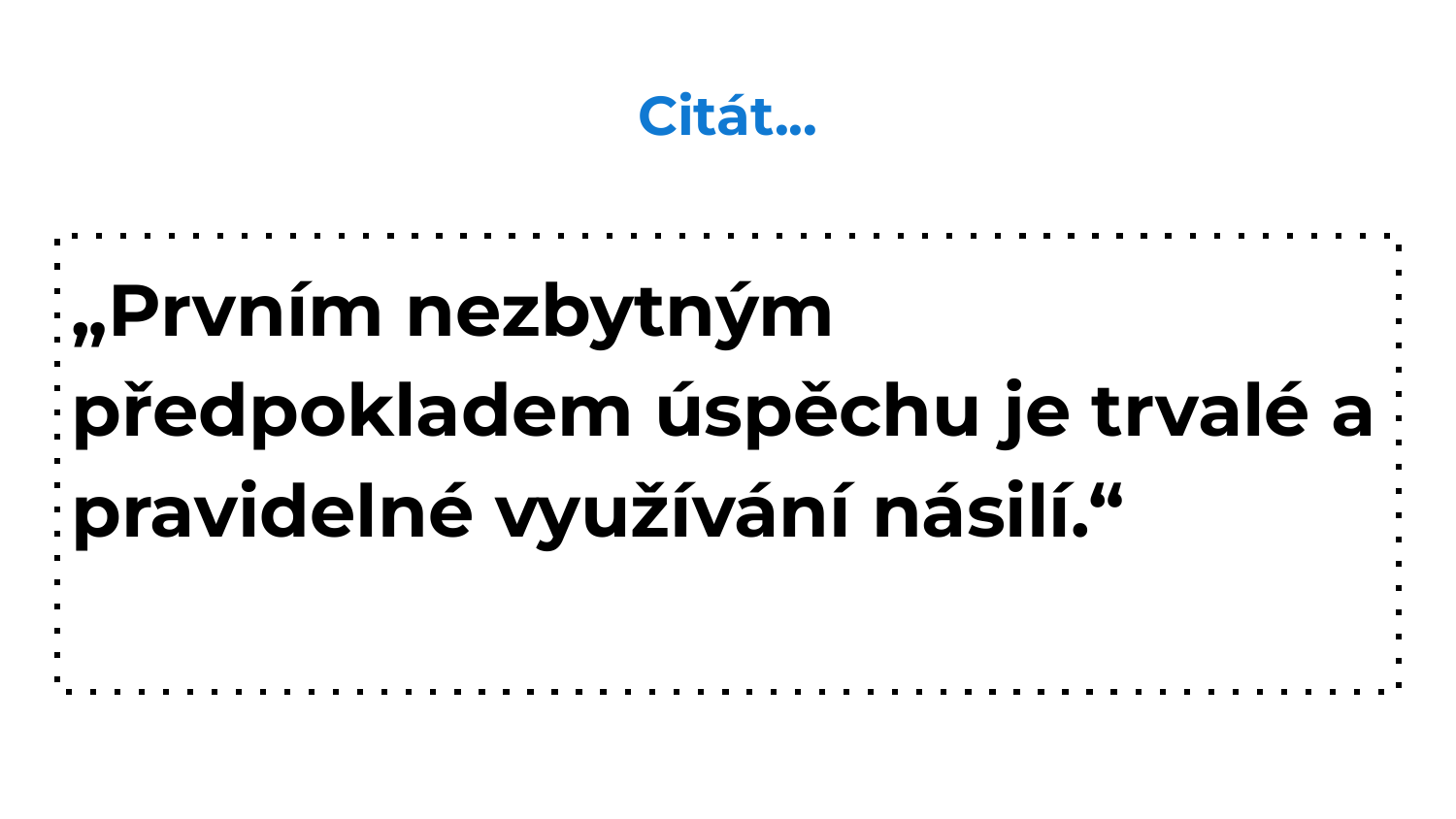

# Citát...

„Prvním nezbytným předpokladem úspěchu je trvalé a pravidelné využívání násilí.“